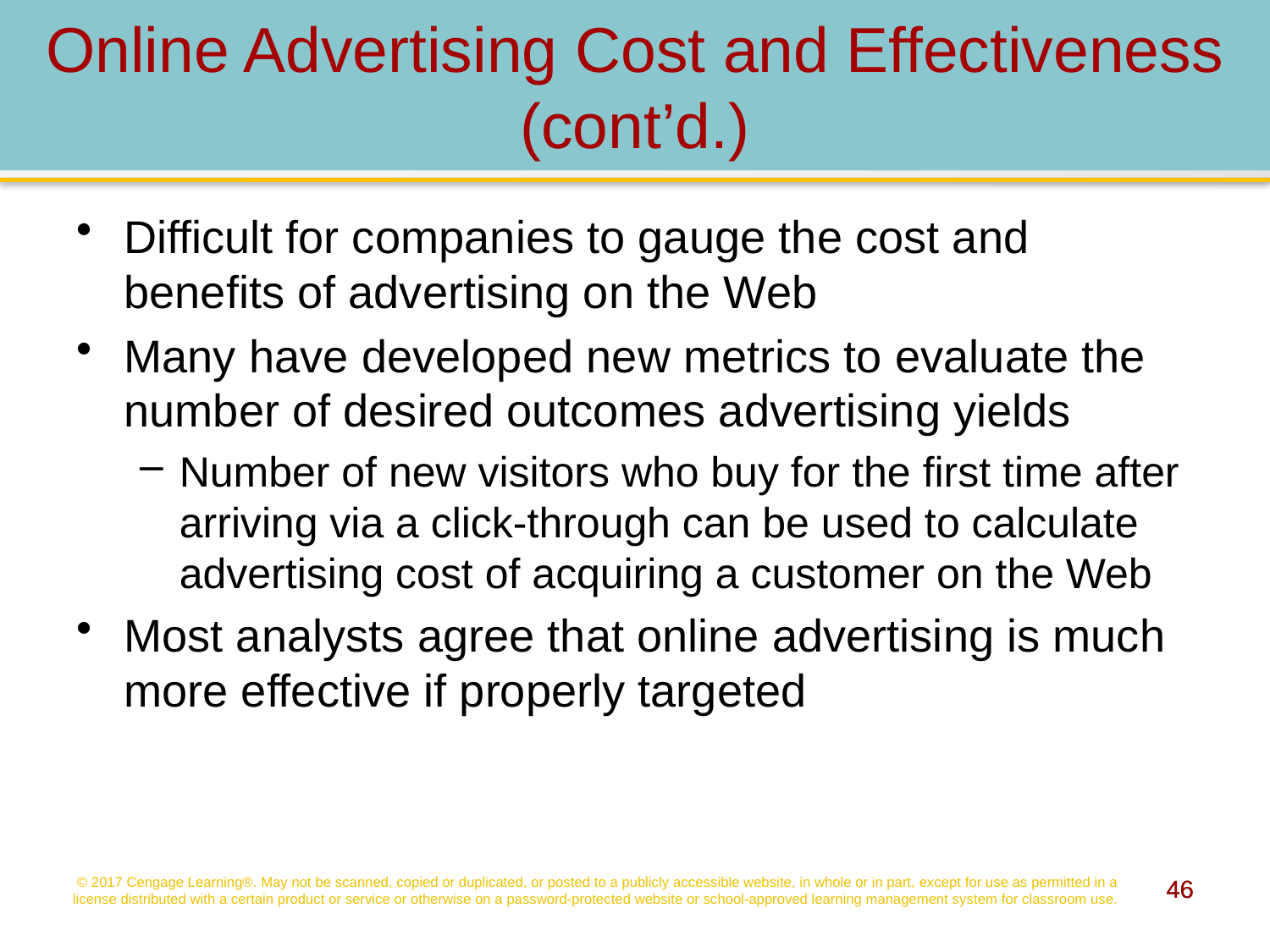

# Online Advertising Cost and Effectiveness (cont’d.)
Difficult for companies to gauge the cost and benefits of advertising on the Web
Many have developed new metrics to evaluate the number of desired outcomes advertising yields
Number of new visitors who buy for the first time after arriving via a click-through can be used to calculate advertising cost of acquiring a customer on the Web
Most analysts agree that online advertising is much more effective if properly targeted
© 2017 Cengage Learning®. May not be scanned, copied or duplicated, or posted to a publicly accessible website, in whole or in part, except for use as permitted in a license distributed with a certain product or service or otherwise on a password-protected website or school-approved learning management system for classroom use.
46
46